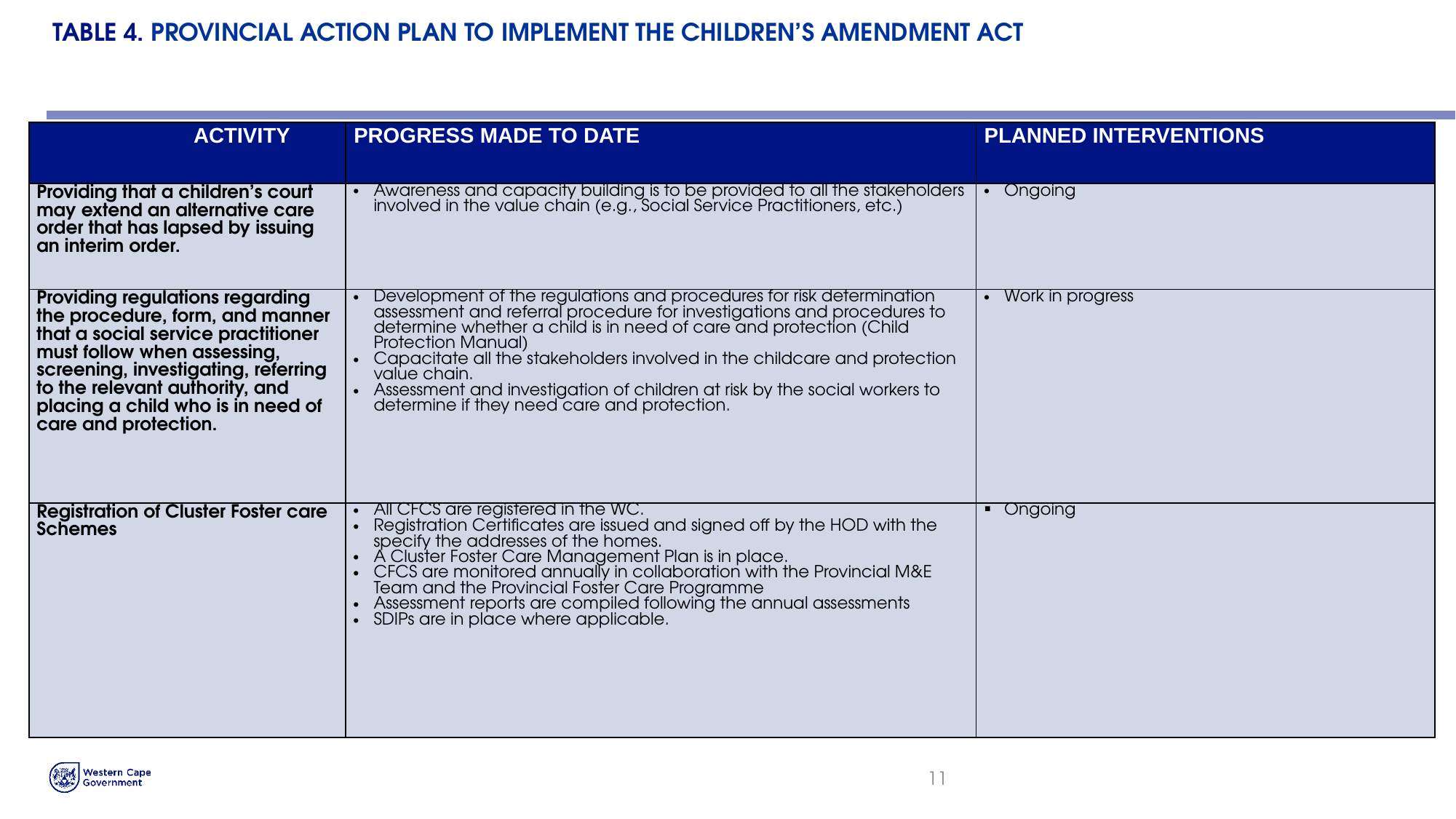

# TABLE 4. PROVINCIAL ACTION PLAN TO IMPLEMENT THE CHILDREN’S AMENDMENT ACT
| ACTIVITY | PROGRESS MADE TO DATE | PLANNED INTERVENTIONS |
| --- | --- | --- |
| Providing that a children’s court may extend an alternative care order that has lapsed by issuing an interim order. | Awareness and capacity building is to be provided to all the stakeholders involved in the value chain (e.g., Social Service Practitioners, etc.) | Ongoing |
| Providing regulations regarding the procedure, form, and manner that a social service practitioner must follow when assessing, screening, investigating, referring to the relevant authority, and placing a child who is in need of care and protection. | Development of the regulations and procedures for risk determination assessment and referral procedure for investigations and procedures to determine whether a child is in need of care and protection (Child Protection Manual) Capacitate all the stakeholders involved in the childcare and protection value chain. Assessment and investigation of children at risk by the social workers to determine if they need care and protection. | Work in progress |
| Registration of Cluster Foster care Schemes | All CFCS are registered in the WC. Registration Certificates are issued and signed off by the HOD with the specify the addresses of the homes. A Cluster Foster Care Management Plan is in place. CFCS are monitored annually in collaboration with the Provincial M&E Team and the Provincial Foster Care Programme Assessment reports are compiled following the annual assessments SDIPs are in place where applicable. | Ongoing |
11